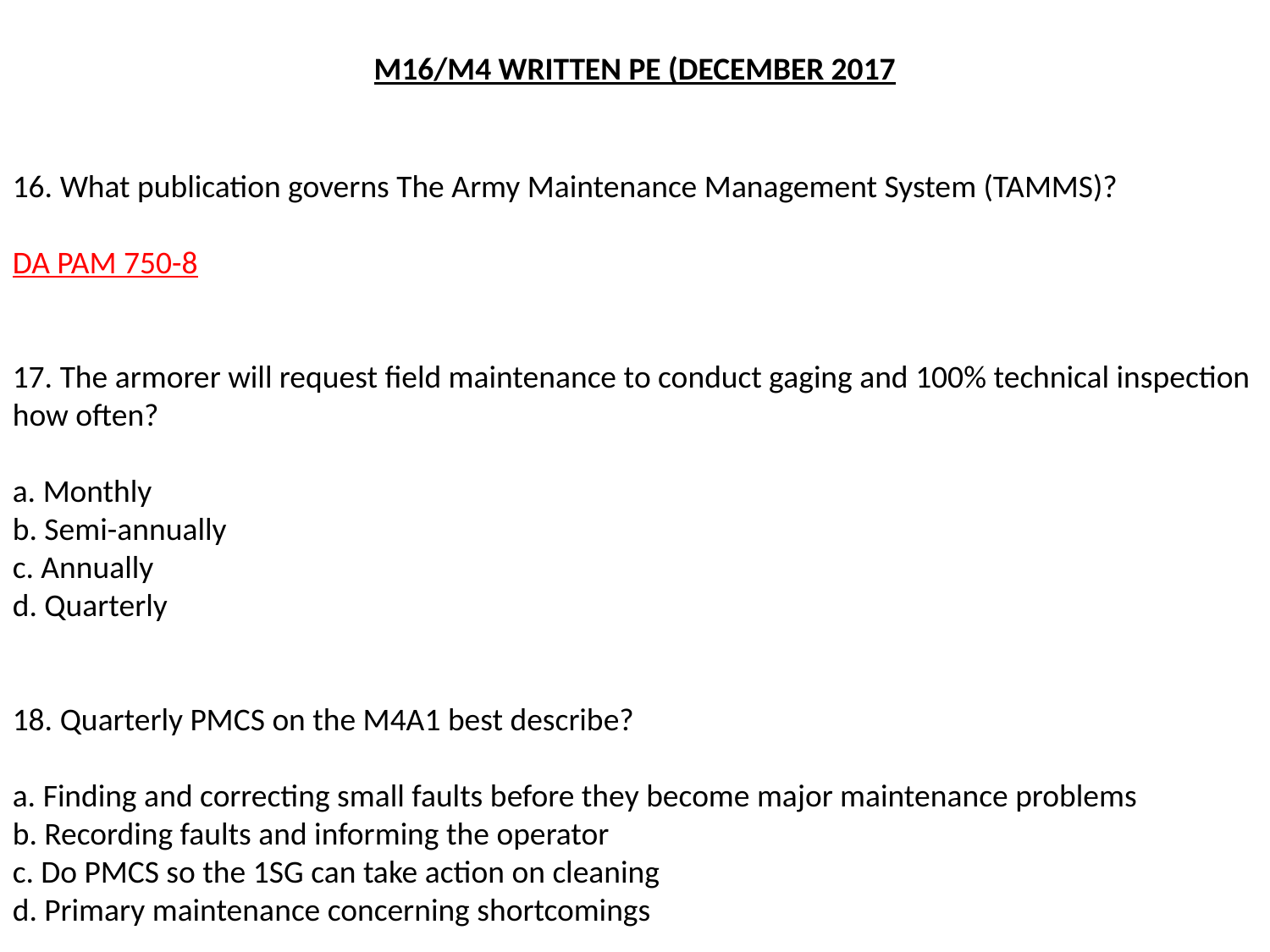

M16/M4 WRITTEN PE (DECEMBER 2017
16. What publication governs The Army Maintenance Management System (TAMMS)?

DA PAM 750-8

17. The armorer will request field maintenance to conduct gaging and 100% technical inspection how often?

a. Monthly
b. Semi-annually
c. Annually
d. Quarterly

18. Quarterly PMCS on the M4A1 best describe?

a. Finding and correcting small faults before they become major maintenance problems
b. Recording faults and informing the operator
c. Do PMCS so the 1SG can take action on cleaning
d. Primary maintenance concerning shortcomings